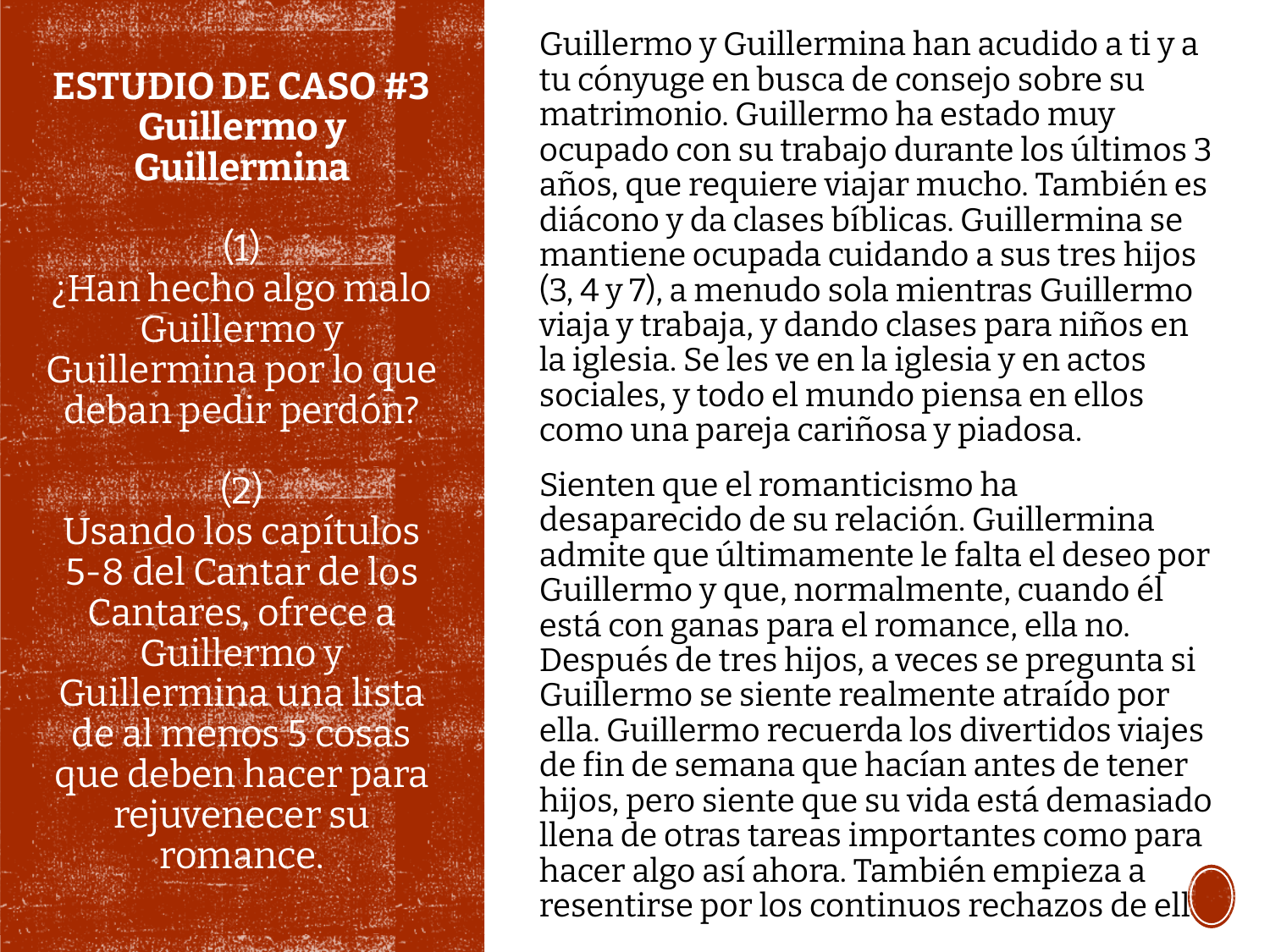

Guillermo y Guillermina han acudido a ti y a tu cónyuge en busca de consejo sobre su matrimonio. Guillermo ha estado muy ocupado con su trabajo durante los últimos 3 años, que requiere viajar mucho. También es diácono y da clases bíblicas. Guillermina se mantiene ocupada cuidando a sus tres hijos (3, 4 y 7), a menudo sola mientras Guillermo viaja y trabaja, y dando clases para niños en la iglesia. Se les ve en la iglesia y en actos sociales, y todo el mundo piensa en ellos como una pareja cariñosa y piadosa.
Sienten que el romanticismo ha desaparecido de su relación. Guillermina admite que últimamente le falta el deseo por Guillermo y que, normalmente, cuando él está con ganas para el romance, ella no. Después de tres hijos, a veces se pregunta si Guillermo se siente realmente atraído por ella. Guillermo recuerda los divertidos viajes de fin de semana que hacían antes de tener hijos, pero siente que su vida está demasiado llena de otras tareas importantes como para hacer algo así ahora. También empieza a resentirse por los continuos rechazos de ella.
# ESTUDIO DE CASO #3 Guillermo y Guillermina (1) ¿Han hecho algo malo Guillermo y Guillermina por lo que deban pedir perdón? (2) Usando los capítulos 5-8 del Cantar de los Cantares, ofrece a Guillermo y Guillermina una lista de al menos 5 cosas que deben hacer para rejuvenecer su romance.